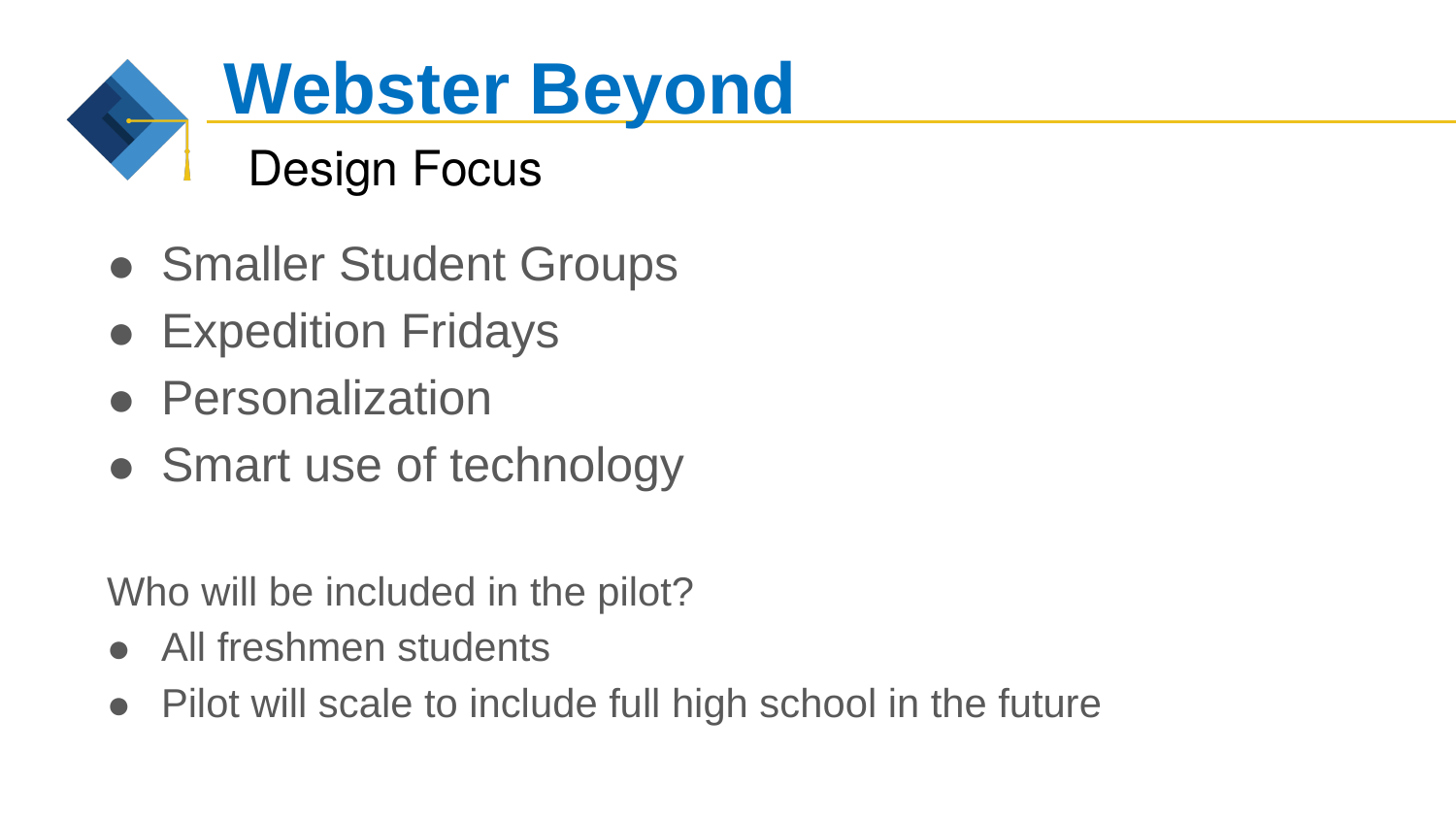

# Webster Beyond
Design Focus
Smaller Student Groups
Expedition Fridays
Personalization
Smart use of technology

Who will be included in the pilot?
All freshmen students
Pilot will scale to include full high school in the future